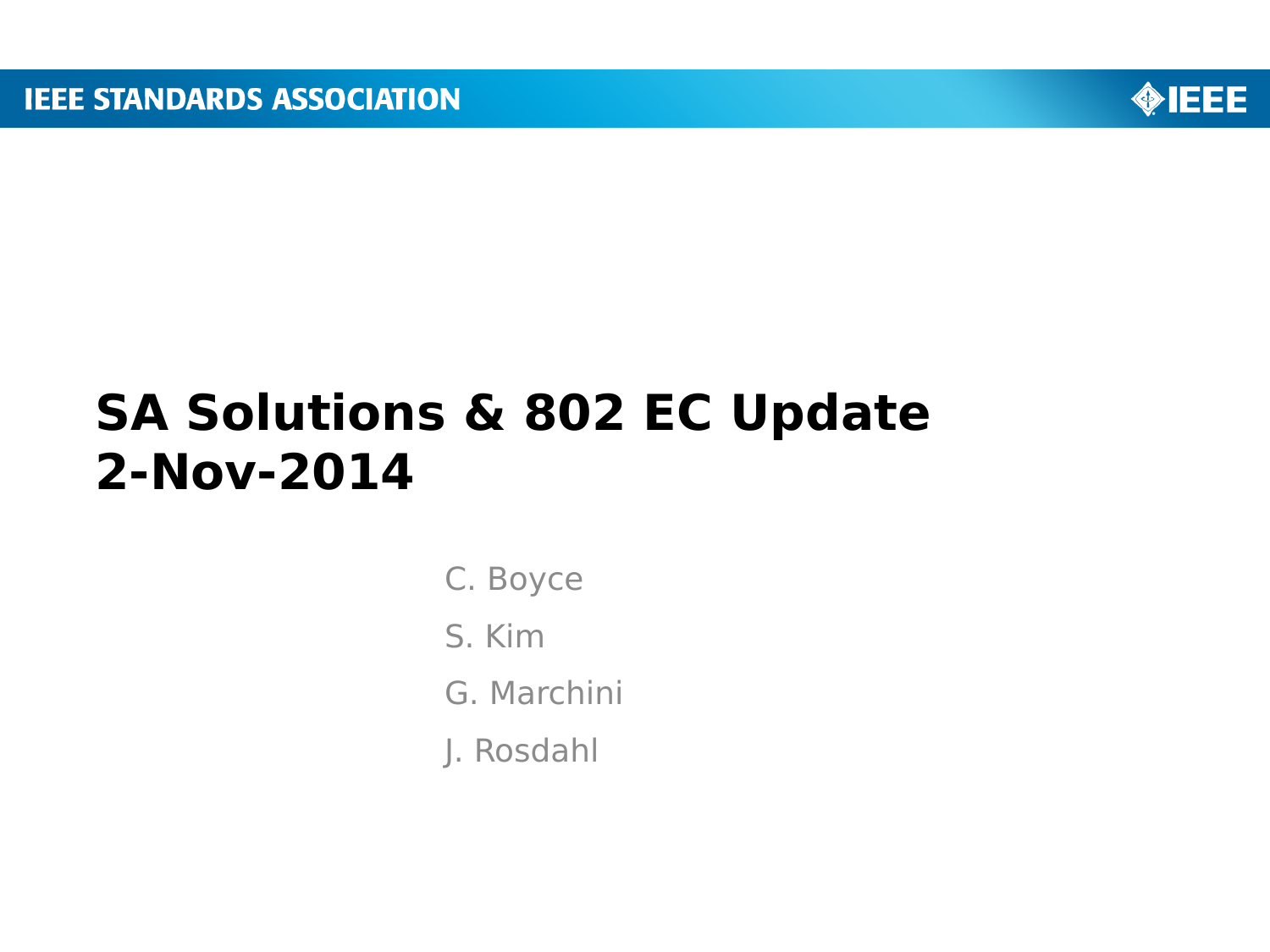

# SA Solutions & 802 EC Update 2-Nov-2014
	 	C. Boyce
		S. Kim
		G. Marchini
		J. Rosdahl